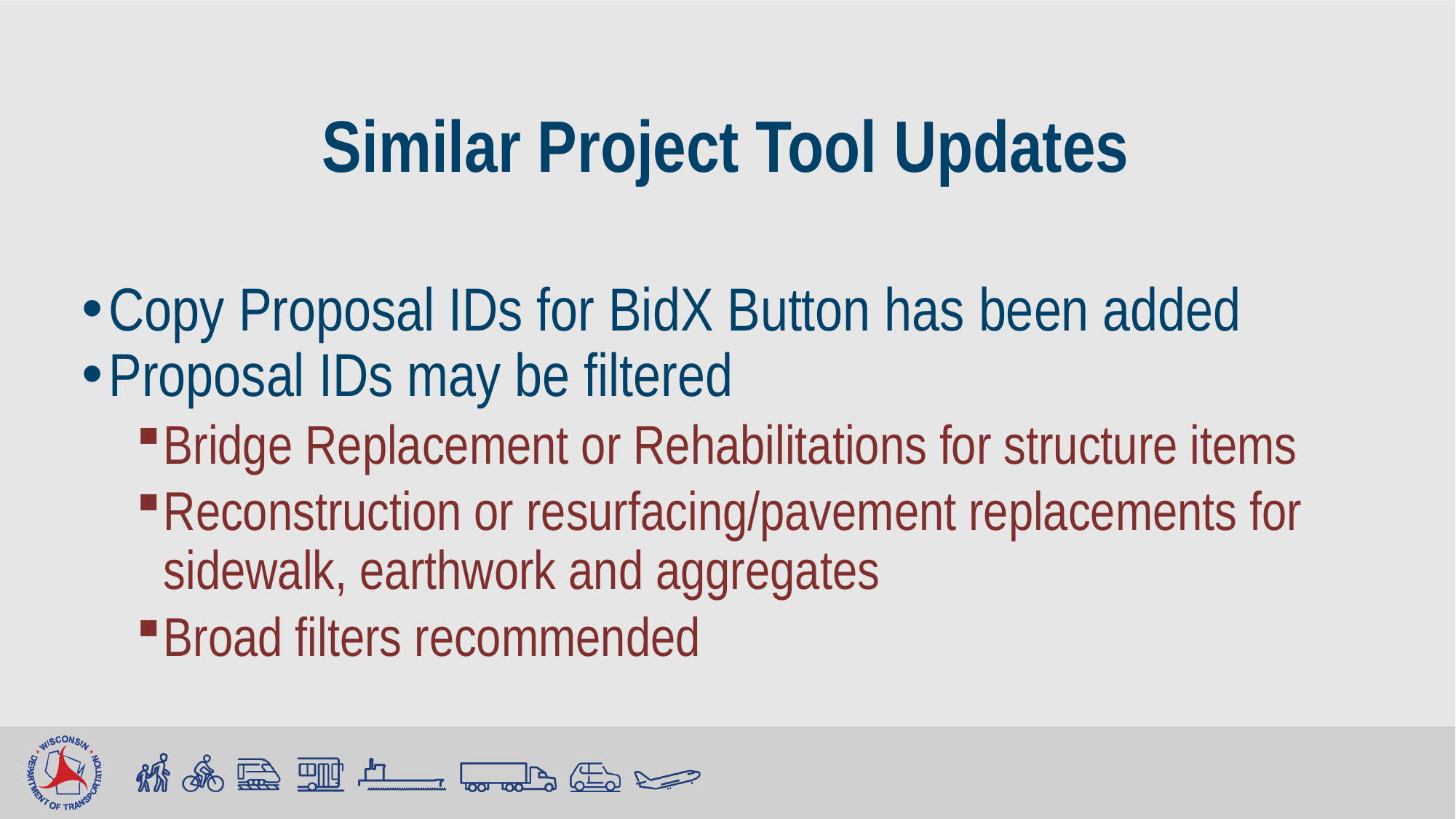

# Similar Project Tool Updates
Copy Proposal IDs for BidX Button has been added
Proposal IDs may be filtered
Bridge Replacement or Rehabilitations for structure items
Reconstruction or resurfacing/pavement replacements for sidewalk, earthwork and aggregates
Broad filters recommended